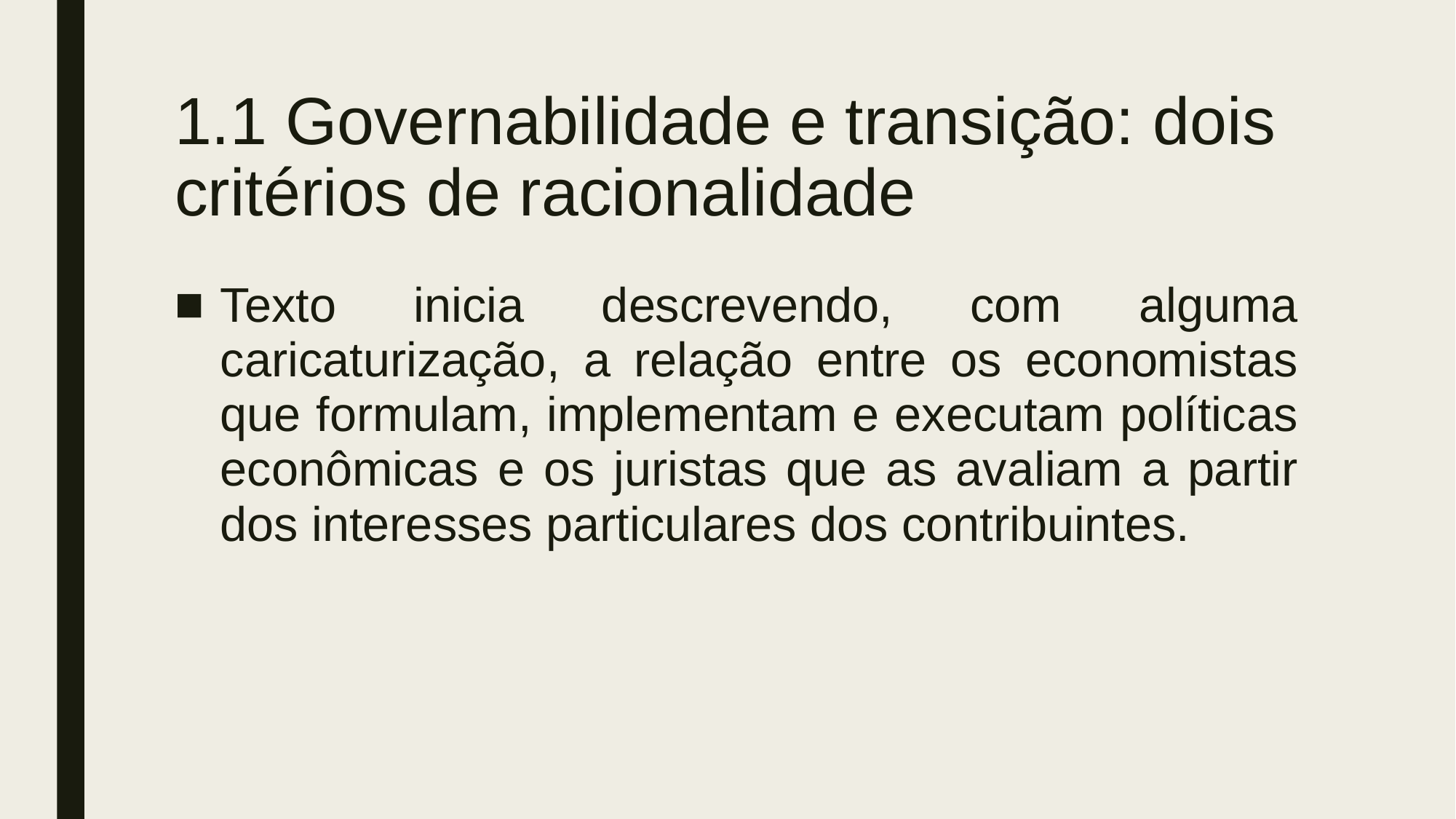

# 1.1 Governabilidade e transição: dois critérios de racionalidade
Texto inicia descrevendo, com alguma caricaturização, a relação entre os economistas que formulam, implementam e executam políticas econômicas e os juristas que as avaliam a partir dos interesses particulares dos contribuintes.